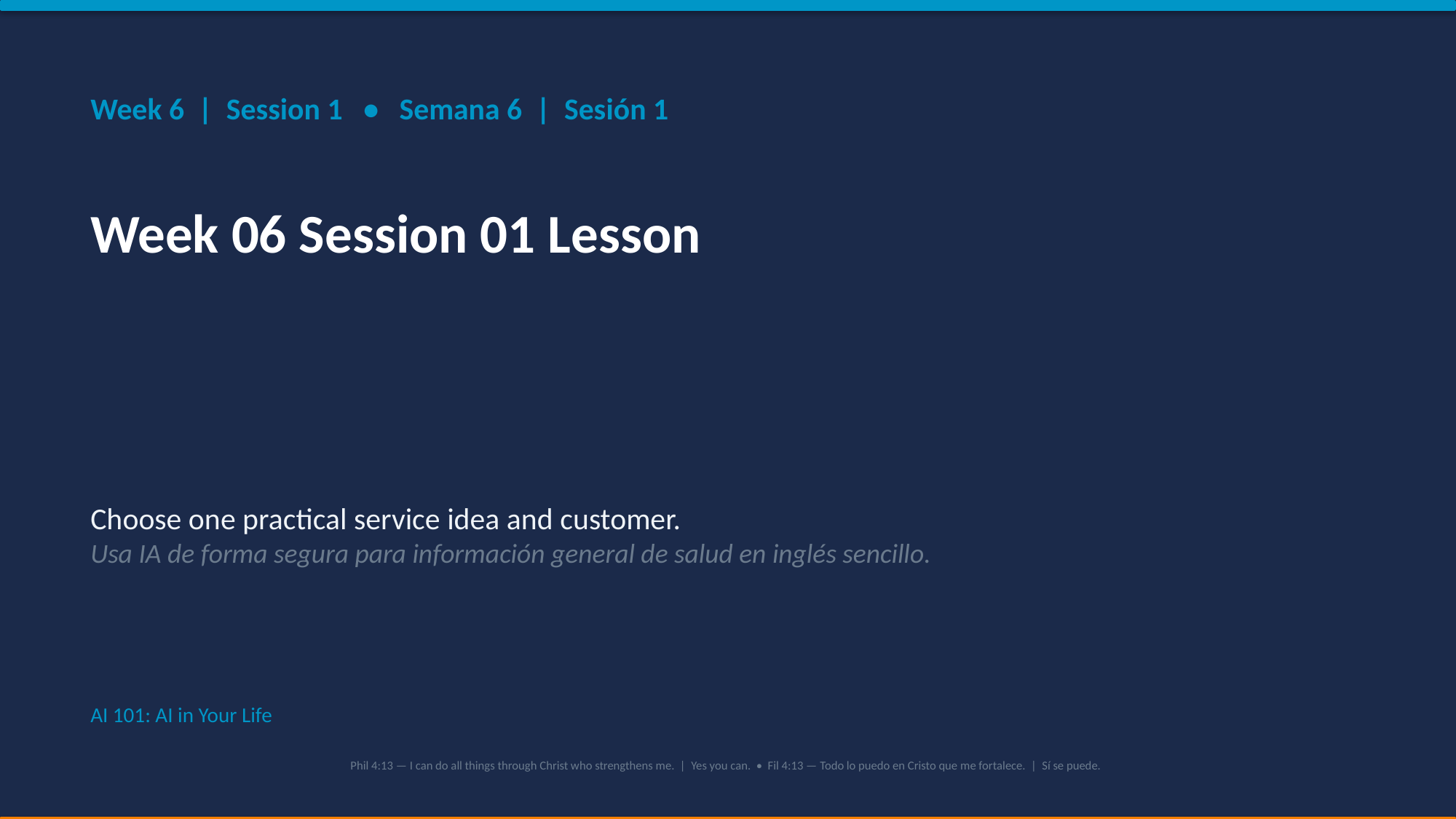

Week 6  |  Session 1   •   Semana 6  |  Sesión 1
Week 06 Session 01 Lesson
Choose one practical service idea and customer.
Usa IA de forma segura para información general de salud en inglés sencillo.
AI 101: AI in Your Life
Phil 4:13 — I can do all things through Christ who strengthens me.  |  Yes you can.  •  Fil 4:13 — Todo lo puedo en Cristo que me fortalece.  |  Sí se puede.